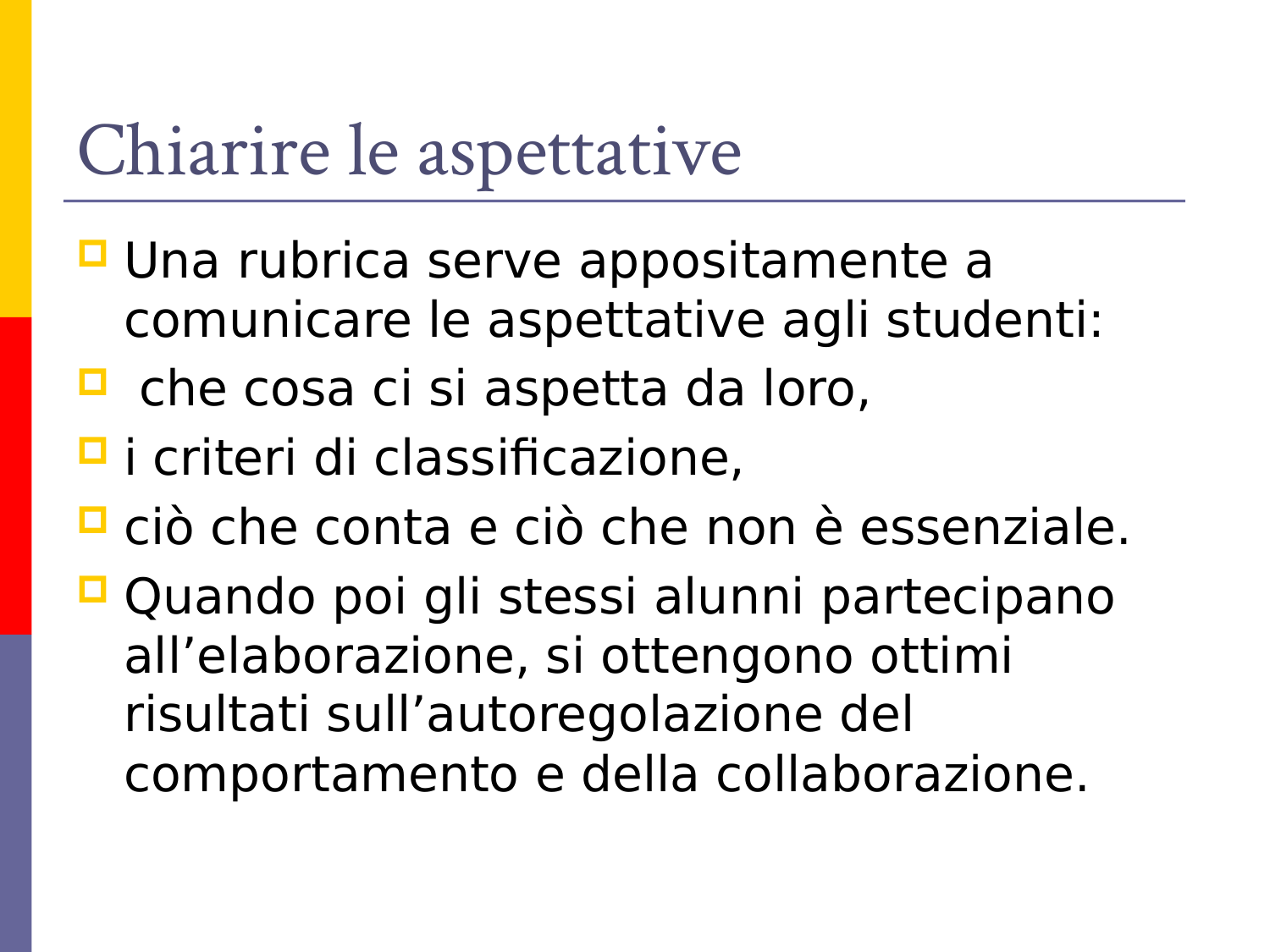

# Chiarire le aspettative
Una rubrica serve appositamente a comunicare le aspettative agli studenti:
 che cosa ci si aspetta da loro,
i criteri di classificazione,
ciò che conta e ciò che non è essenziale.
Quando poi gli stessi alunni partecipano all’elaborazione, si ottengono ottimi risultati sull’autoregolazione del comportamento e della collaborazione.